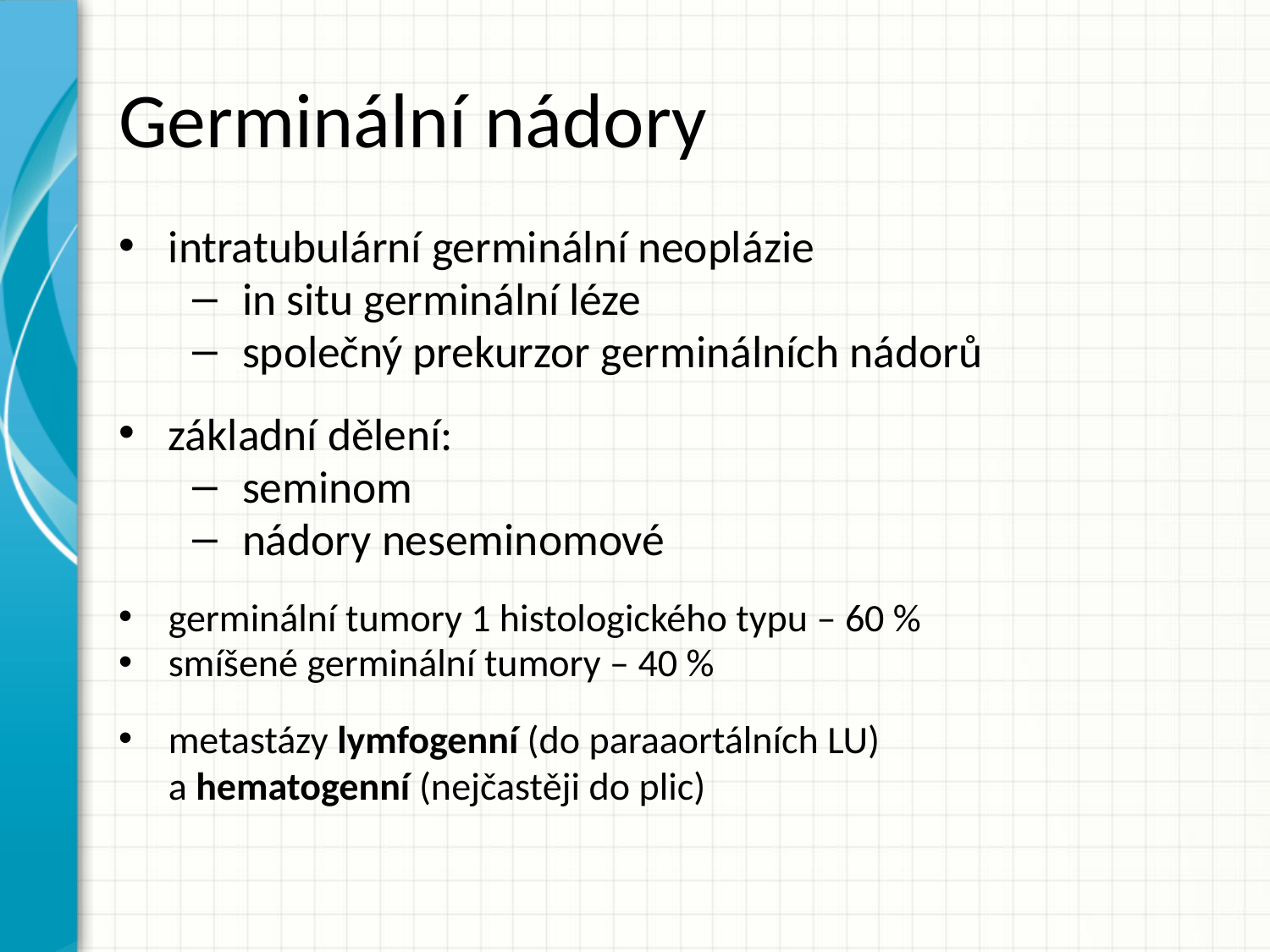

# Germinální nádory
intratubulární germinální neoplázie
in situ germinální léze
společný prekurzor germinálních nádorů

základní dělení:
seminom
nádory neseminomové

germinální tumory 1 histologického typu – 60 %
smíšené germinální tumory – 40 %

metastázy lymfogenní (do paraaortálních LU)
a hematogenní (nejčastěji do plic)